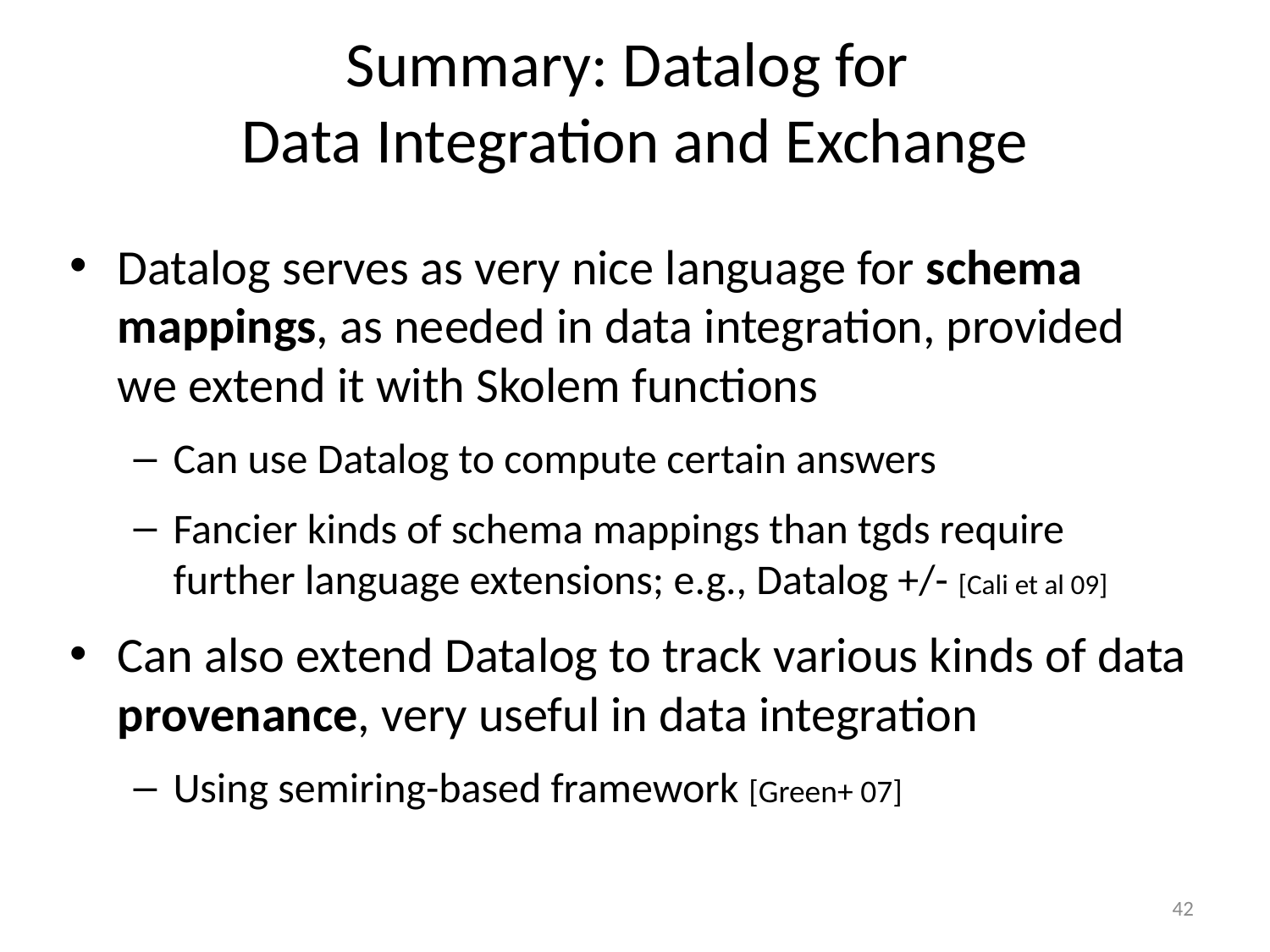

# Summary: Datalog for Data Integration and Exchange
Datalog serves as very nice language for schema mappings, as needed in data integration, provided we extend it with Skolem functions
Can use Datalog to compute certain answers
Fancier kinds of schema mappings than tgds require further language extensions; e.g., Datalog +/- [Cali et al 09]
Can also extend Datalog to track various kinds of data provenance, very useful in data integration
Using semiring-based framework [Green+ 07]
42